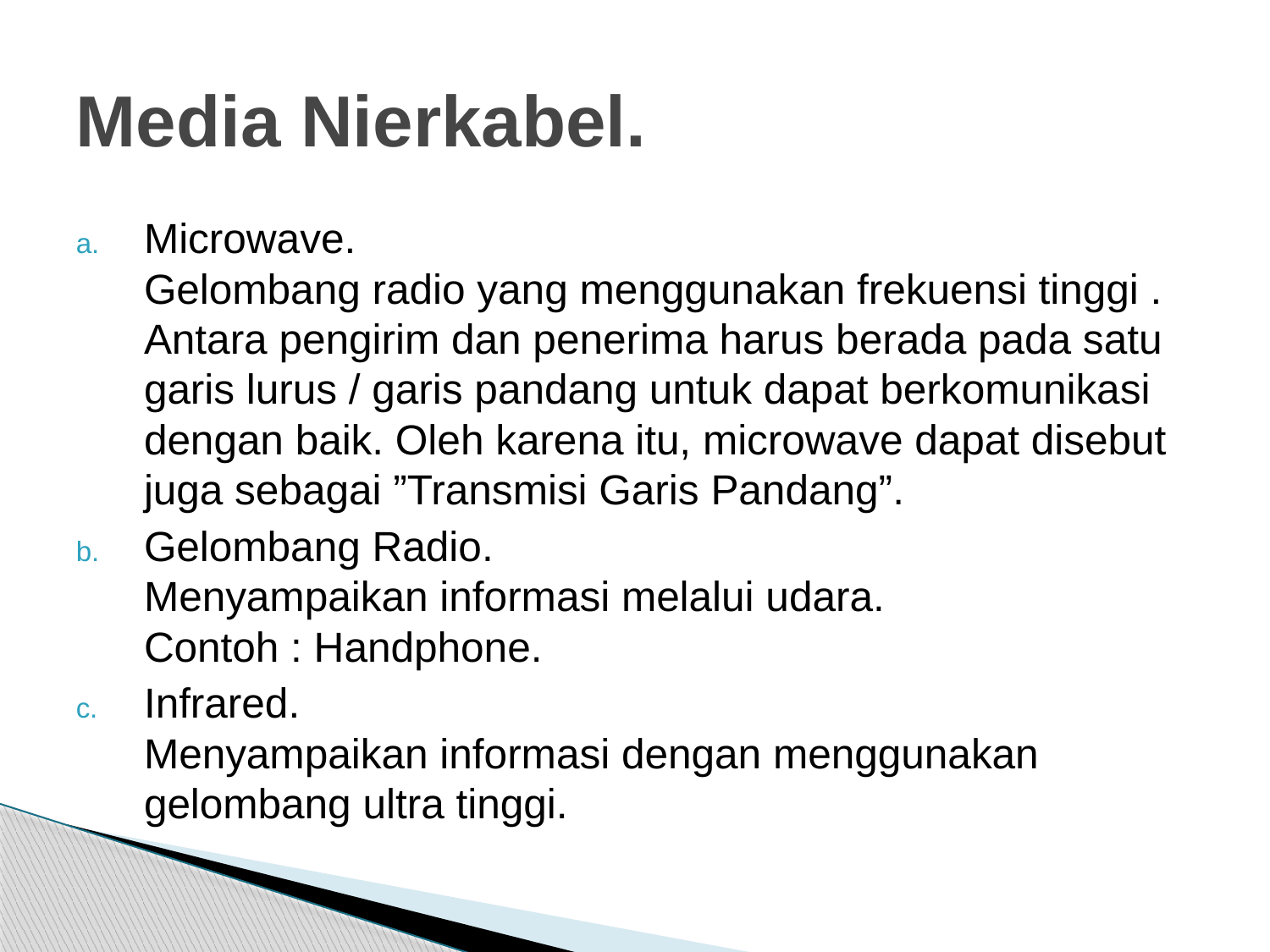

# Media Nierkabel.
Microwave.
Gelombang radio yang menggunakan frekuensi tinggi . Antara pengirim dan penerima harus berada pada satu garis lurus / garis pandang untuk dapat berkomunikasi dengan baik. Oleh karena itu, microwave dapat disebut juga sebagai ”Transmisi Garis Pandang”.
Gelombang Radio.
Menyampaikan informasi melalui udara.
Contoh : Handphone.
Infrared.
Menyampaikan informasi dengan menggunakan gelombang ultra tinggi.